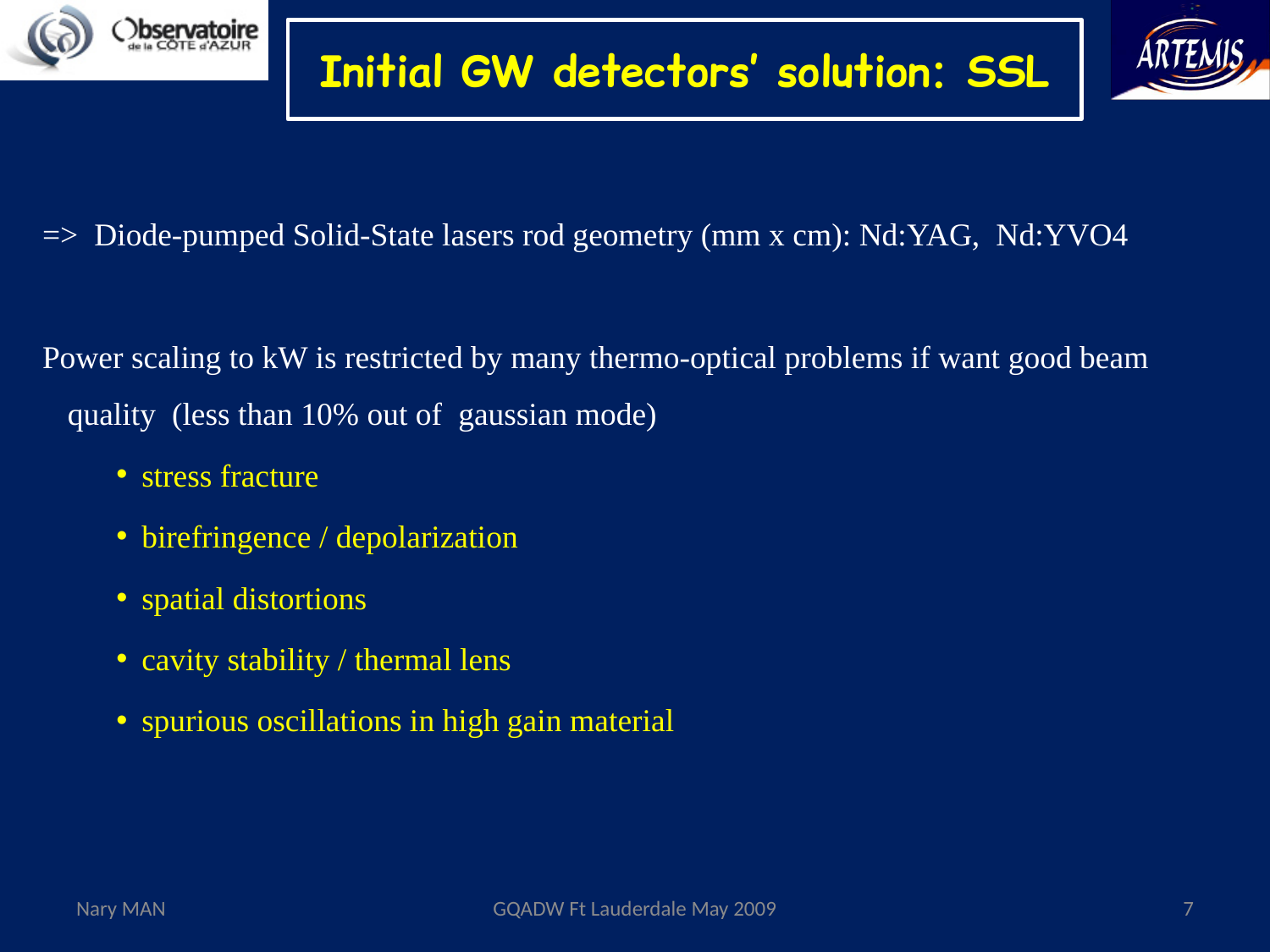

# Initial GW detectors’ solution: SSL
=>  Diode-pumped Solid-State lasers rod geometry (mm x cm): Nd:YAG,  Nd:YVO4

Power scaling to kW is restricted by many thermo-optical problems if want good beam quality  (less than 10% out of  gaussian mode)
stress fracture
birefringence / depolarization
spatial distortions
cavity stability / thermal lens
spurious oscillations in high gain material

Nary MAN
GQADW Ft Lauderdale May 2009
7